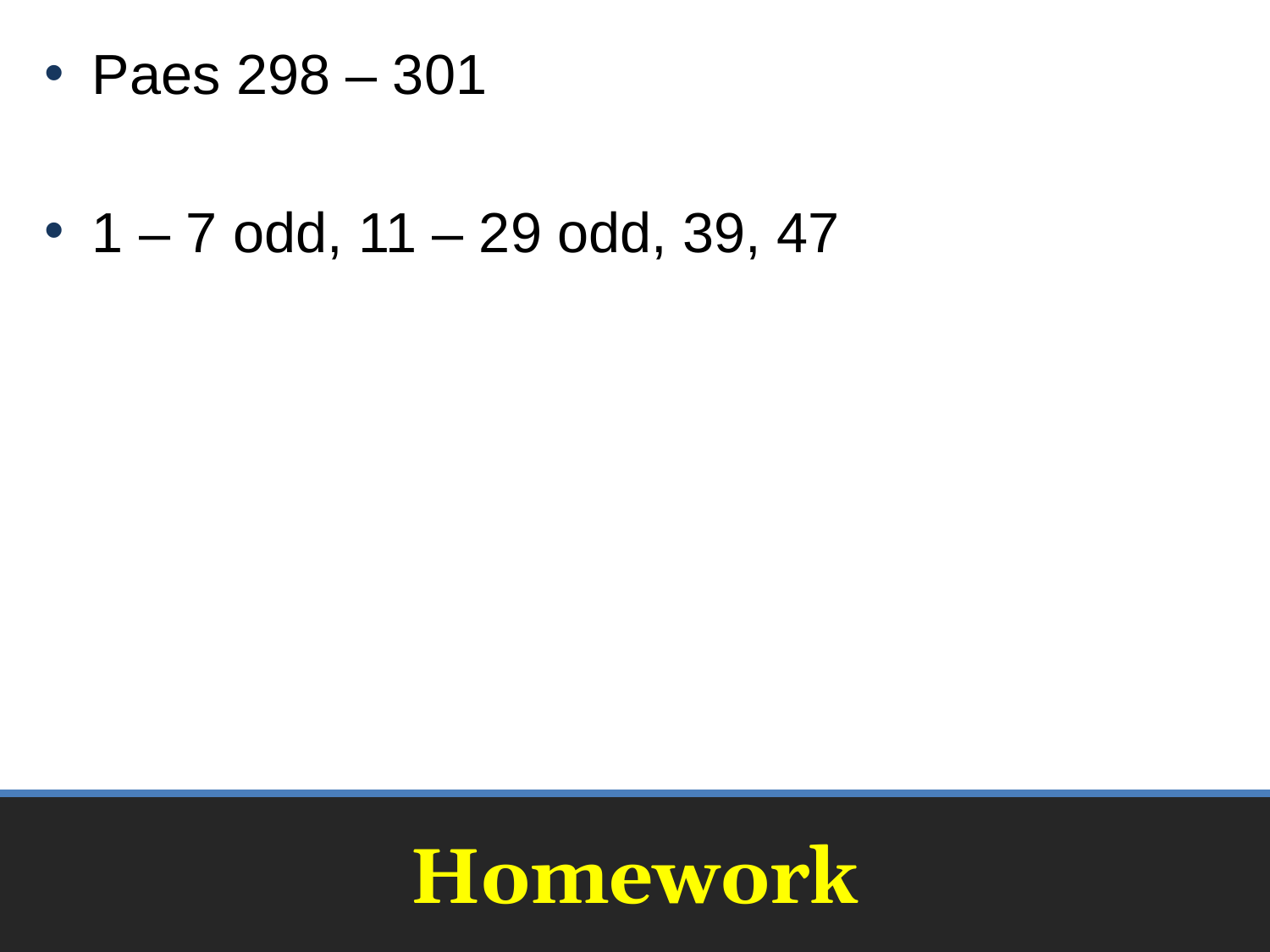

Paes 298 – 301

1 – 7 odd, 11 – 29 odd, 39, 47
# Homework